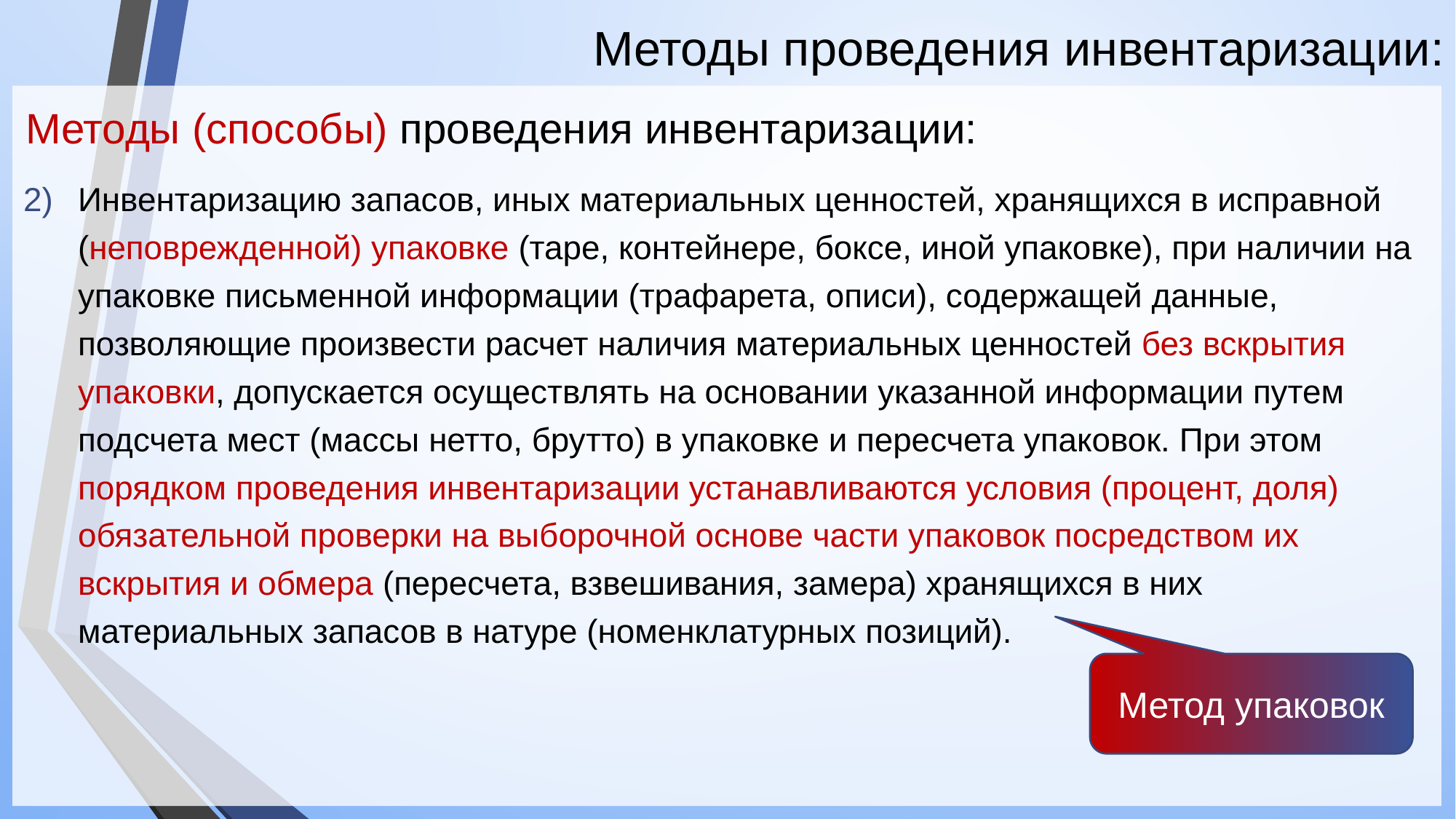

# Методы проведения инвентаризации:
Методы (способы) проведения инвентаризации:
Инвентаризацию запасов, иных материальных ценностей, хранящихся в исправной (неповрежденной) упаковке (таре, контейнере, боксе, иной упаковке), при наличии на упаковке письменной информации (трафарета, описи), содержащей данные, позволяющие произвести расчет наличия материальных ценностей без вскрытия упаковки, допускается осуществлять на основании указанной информации путем подсчета мест (массы нетто, брутто) в упаковке и пересчета упаковок. При этом порядком проведения инвентаризации устанавливаются условия (процент, доля) обязательной проверки на выборочной основе части упаковок посредством их вскрытия и обмера (пересчета, взвешивания, замера) хранящихся в них материальных запасов в натуре (номенклатурных позиций).
Метод упаковок